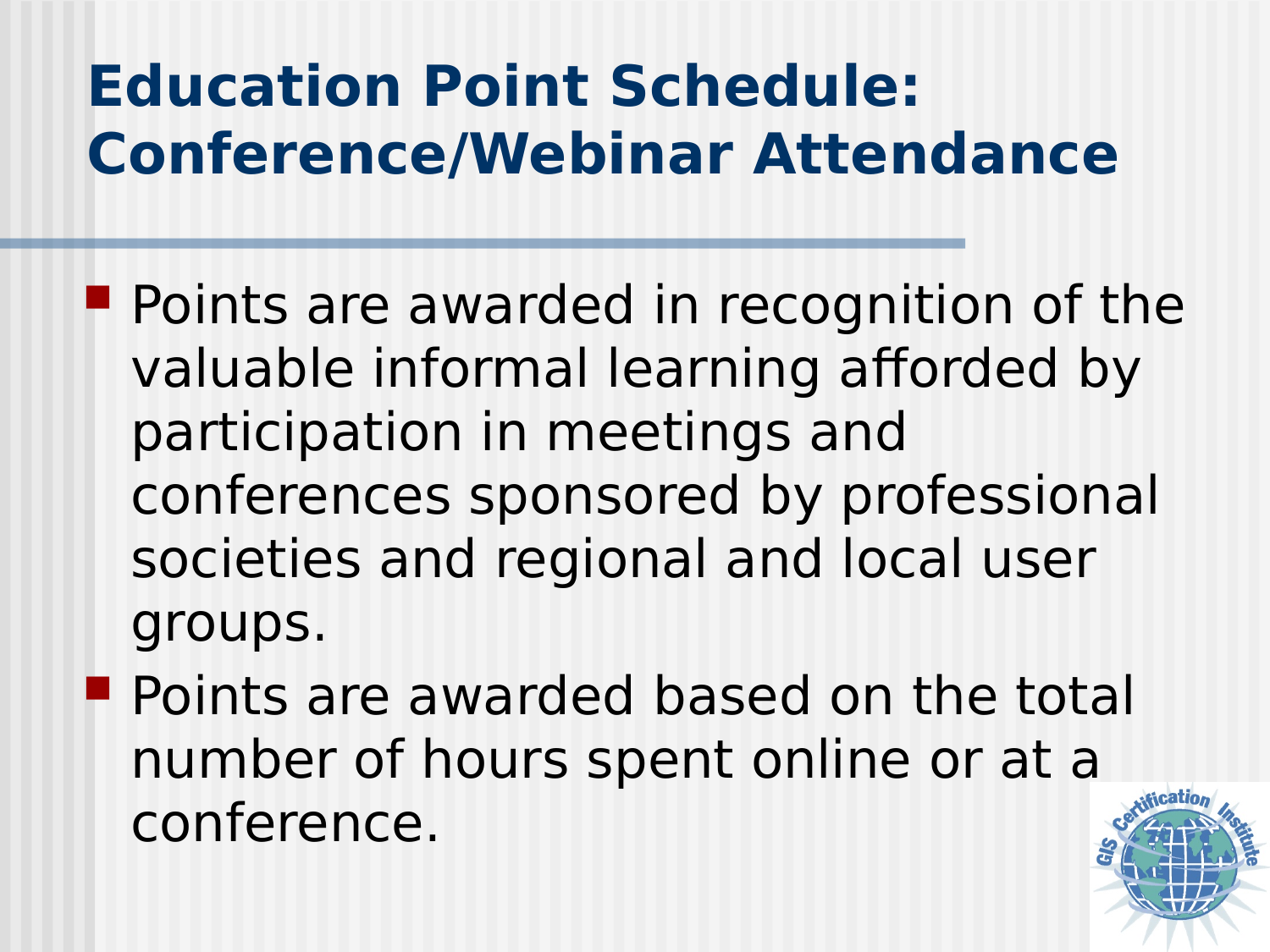

# Education Point Schedule: Conference/Webinar Attendance
Points are awarded in recognition of the valuable informal learning afforded by participation in meetings and conferences sponsored by professional societies and regional and local user groups.
Points are awarded based on the total number of hours spent online or at a conference.